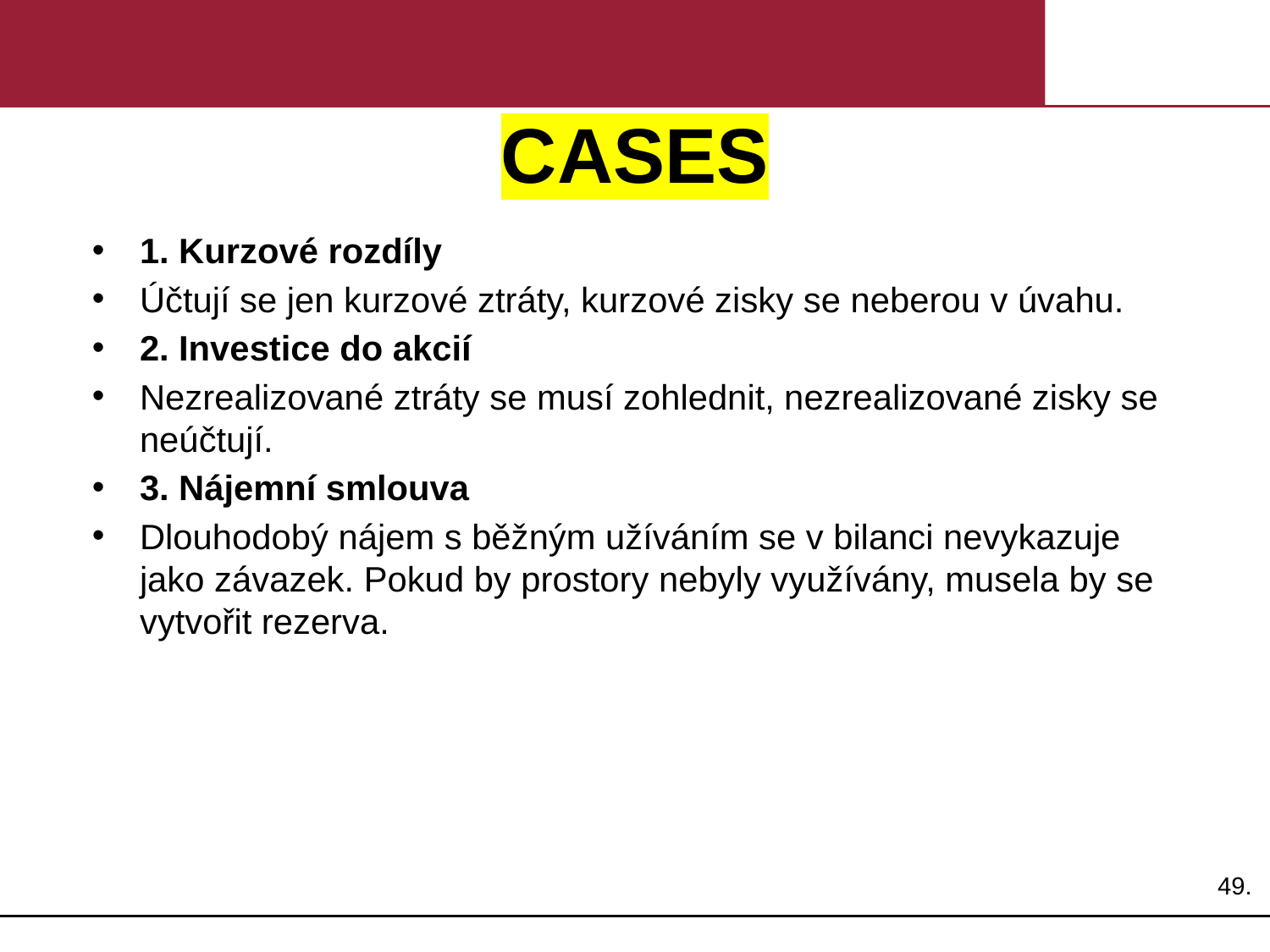

# CASES

1. Kurzové rozdíly
Účtují se jen kurzové ztráty, kurzové zisky se neberou v úvahu.
2. Investice do akcií
Nezrealizované ztráty se musí zohlednit, nezrealizované zisky se neúčtují.
3. Nájemní smlouva
Dlouhodobý nájem s běžným užíváním se v bilanci nevykazuje jako závazek. Pokud by prostory nebyly využívány, musela by se vytvořit rezerva.

49.